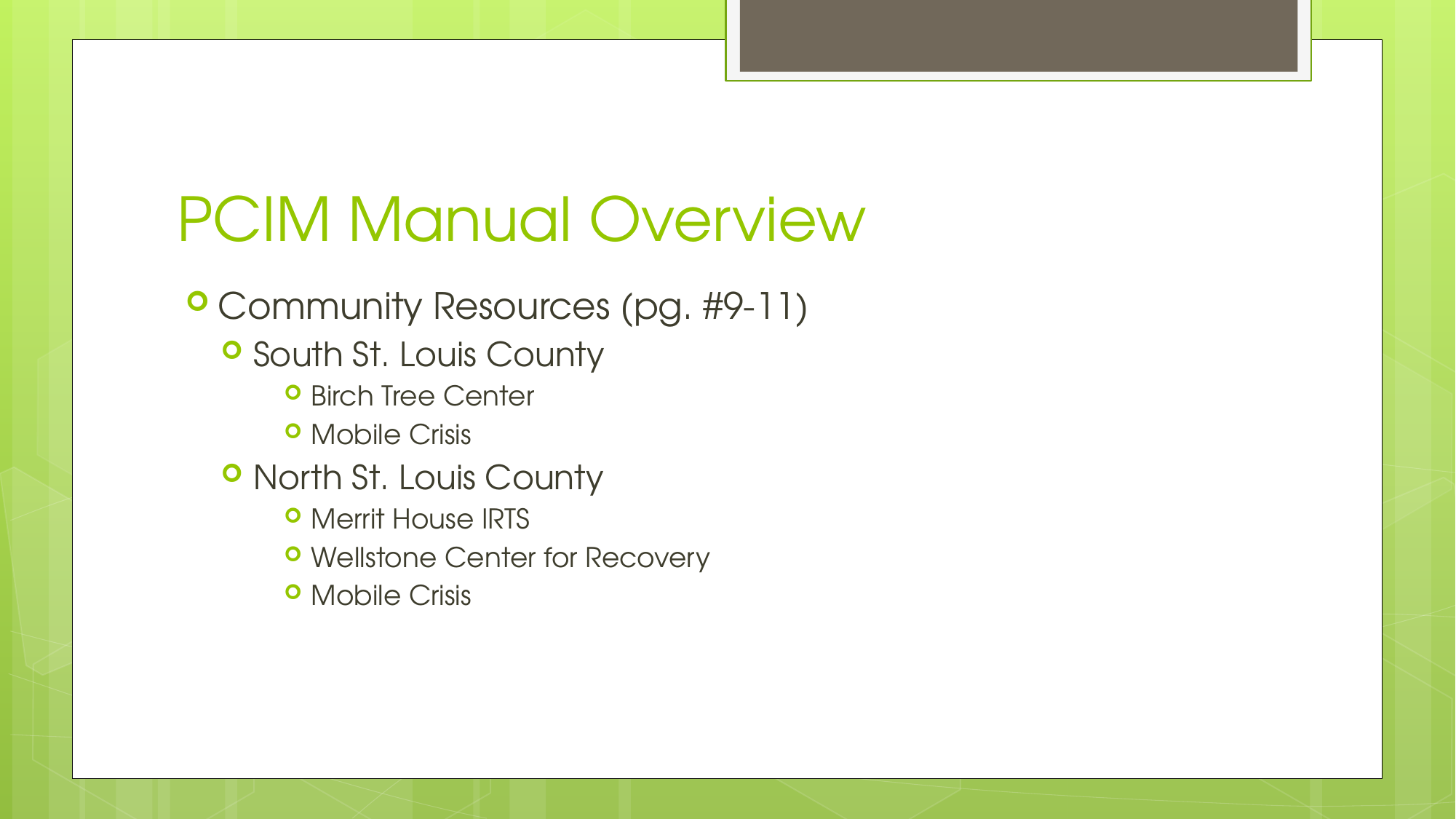

# PCIM Manual Overview
Community Resources (pg. #9-11)
South St. Louis County
Birch Tree Center
Mobile Crisis
North St. Louis County
Merrit House IRTS
Wellstone Center for Recovery
Mobile Crisis